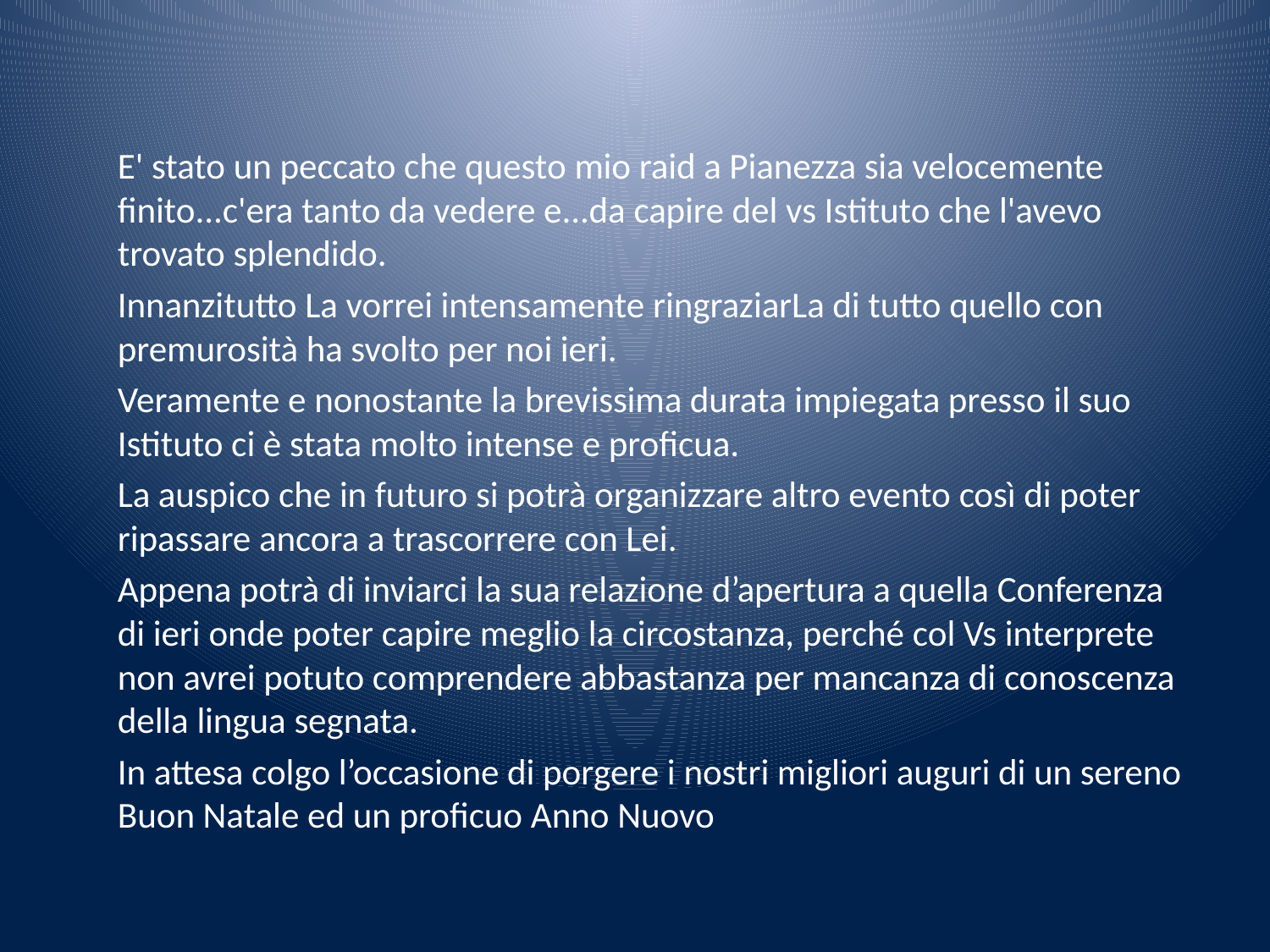

#
	E' stato un peccato che questo mio raid a Pianezza sia velocemente finito...c'era tanto da vedere e...da capire del vs Istituto che l'avevo trovato splendido.
	Innanzitutto La vorrei intensamente ringraziarLa di tutto quello con premurosità ha svolto per noi ieri.
	Veramente e nonostante la brevissima durata impiegata presso il suo Istituto ci è stata molto intense e proficua.
	La auspico che in futuro si potrà organizzare altro evento così di poter ripassare ancora a trascorrere con Lei.
	Appena potrà di inviarci la sua relazione d’apertura a quella Conferenza di ieri onde poter capire meglio la circostanza, perché col Vs interprete non avrei potuto comprendere abbastanza per mancanza di conoscenza della lingua segnata.
	In attesa colgo l’occasione di porgere i nostri migliori auguri di un sereno Buon Natale ed un proficuo Anno Nuovo